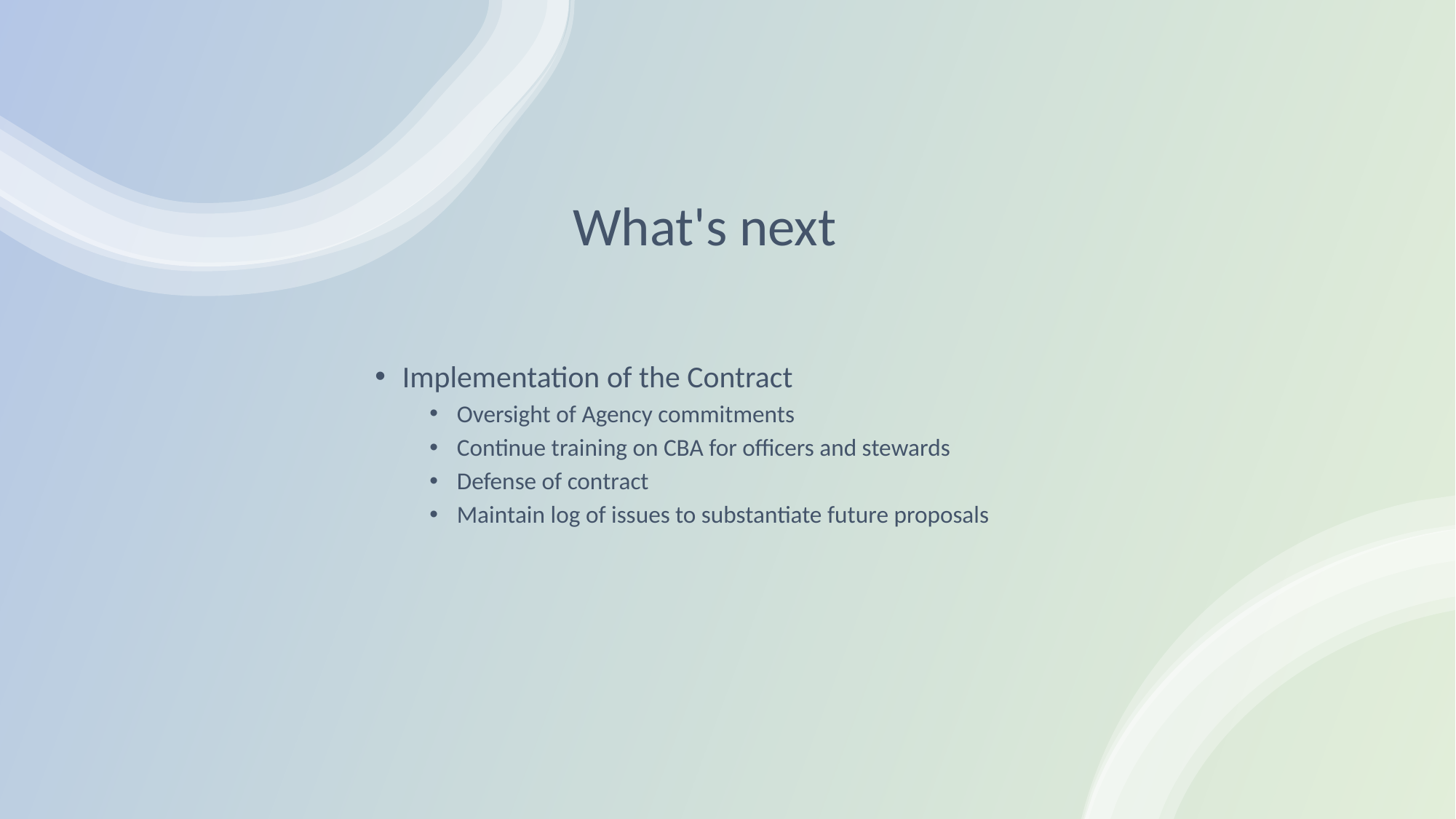

# What's next
Implementation of the Contract
Oversight of Agency commitments
Continue training on CBA for officers and stewards
Defense of contract
Maintain log of issues to substantiate future proposals